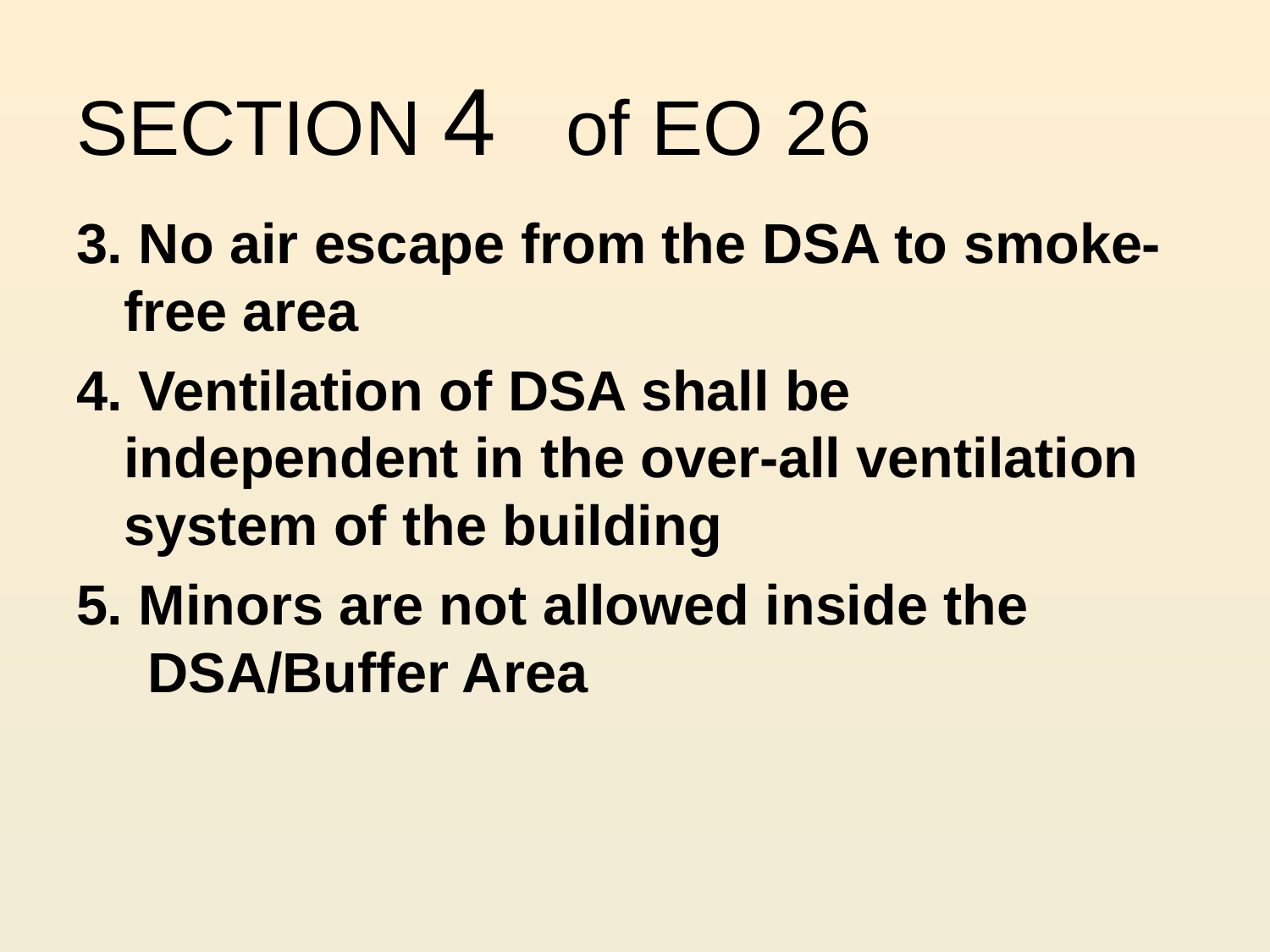

# SECTION 4   of EO 26
3. No air escape from the DSA to smoke-free area
4. Ventilation of DSA shall be independent in the over-all ventilation system of the building
5. Minors are not allowed inside the DSA/Buffer Area